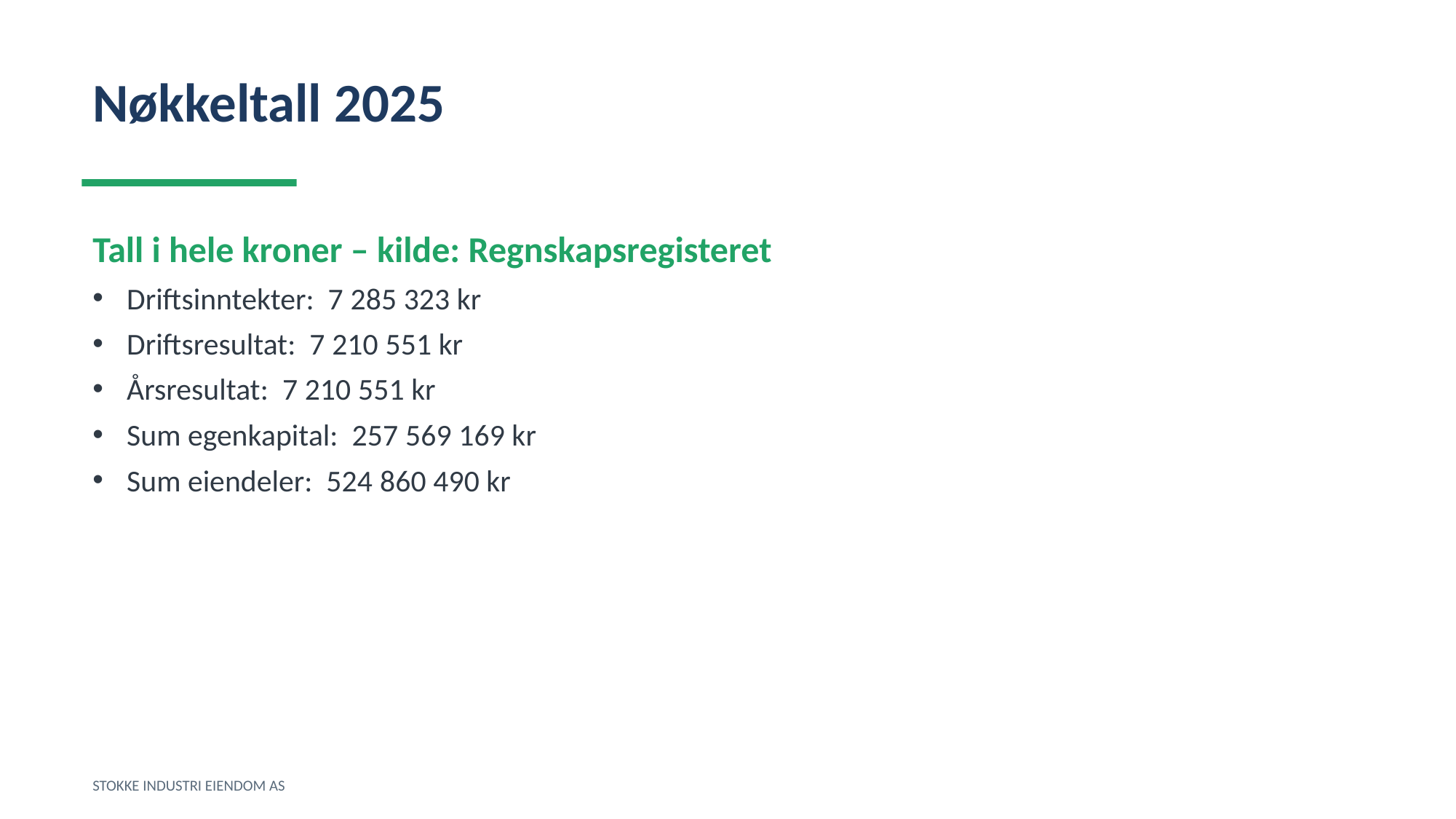

Nøkkeltall 2025

Tall i hele kroner – kilde: Regnskapsregisteret
Driftsinntekter:  7 285 323 kr
Driftsresultat:  7 210 551 kr
Årsresultat:  7 210 551 kr
Sum egenkapital:  257 569 169 kr
Sum eiendeler:  524 860 490 kr
STOKKE INDUSTRI EIENDOM AS